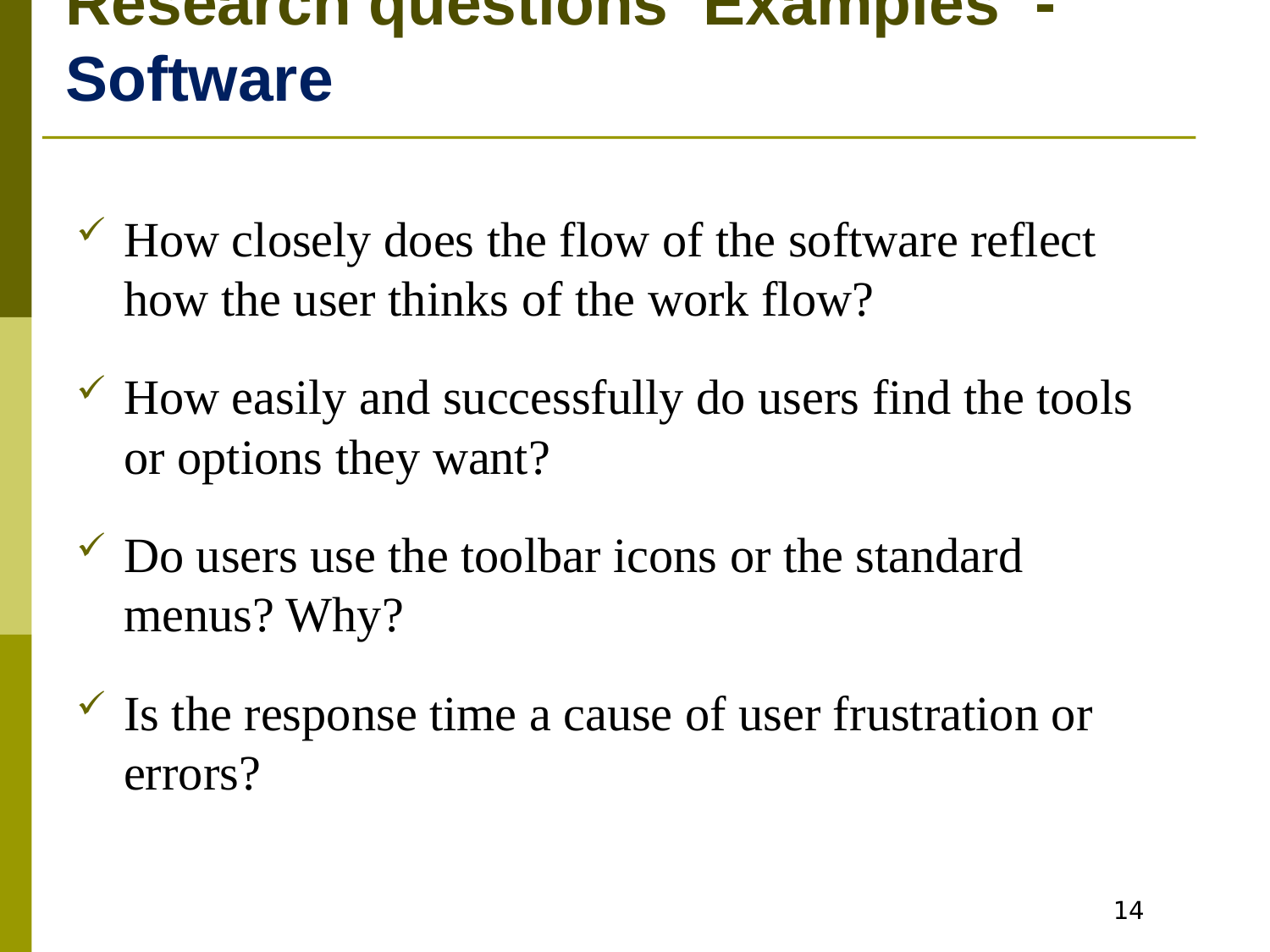

# Research questions  Examples  -  Software
How closely does the flow of the software reflect how the user thinks of the work flow?

How easily and successfully do users find the tools or options they want?

Do users use the toolbar icons or the standard menus? Why?

Is the response time a cause of user frustration or errors?
14